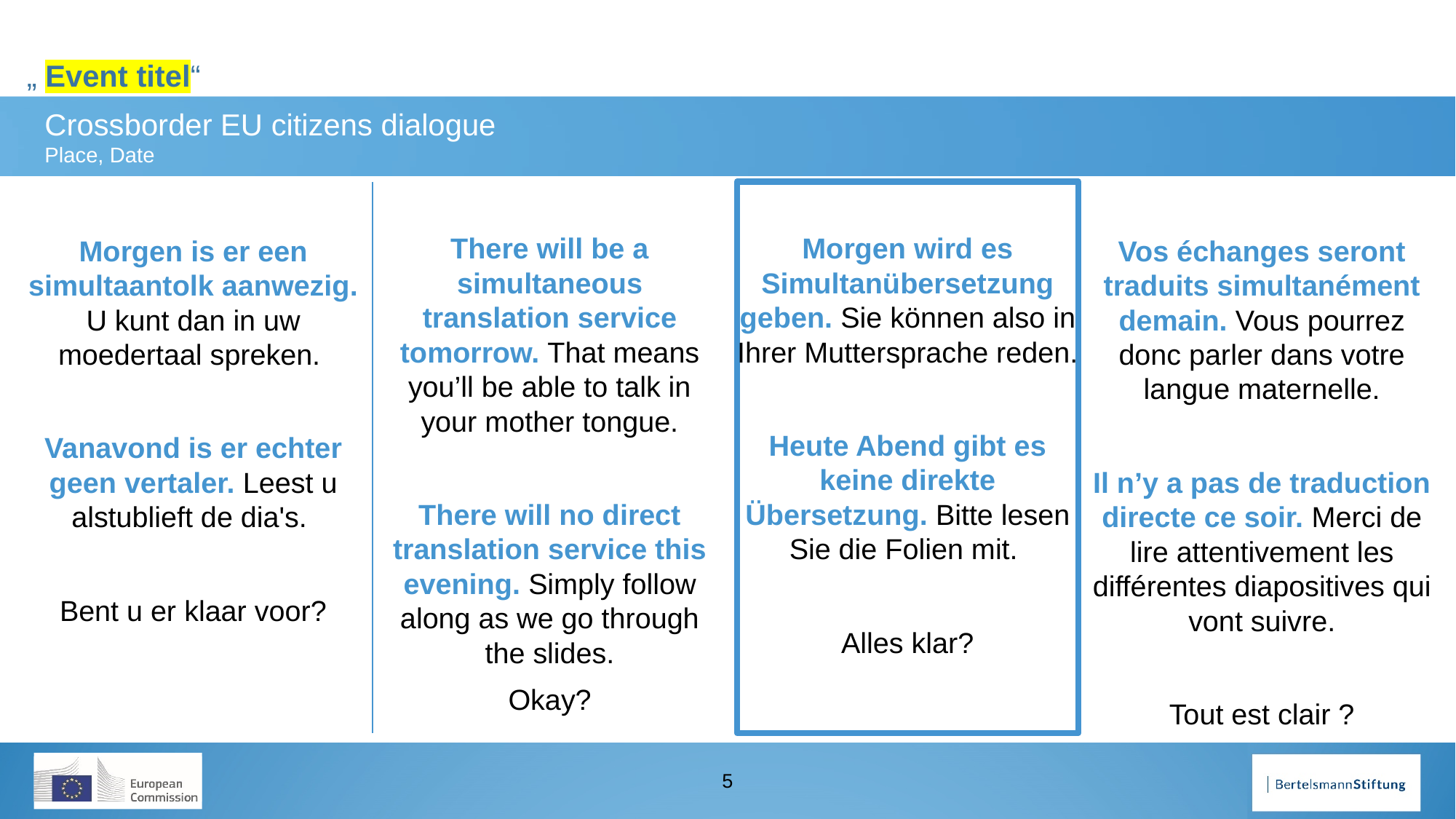

Morgen is er een simultaantolk aanwezig. U kunt dan in uw moedertaal spreken.

Vanavond is er echter geen vertaler. Leest u alstublieft de dia's.

Bent u er klaar voor?

There will be a simultaneous translation service tomorrow. That means you’ll be able to talk in your mother tongue.

There will no direct translation service this evening. Simply follow along as we go through the slides.
Okay?

Morgen wird es Simultanübersetzung geben. Sie können also in Ihrer Muttersprache reden.

Heute Abend gibt es keine direkte Übersetzung. Bitte lesen Sie die Folien mit.

Alles klar?

Vos échanges seront traduits simultanément demain. Vous pourrez donc parler dans votre langue maternelle.

Il n’y a pas de traduction directe ce soir. Merci de lire attentivement les différentes diapositives qui vont suivre.

Tout est clair ?

5